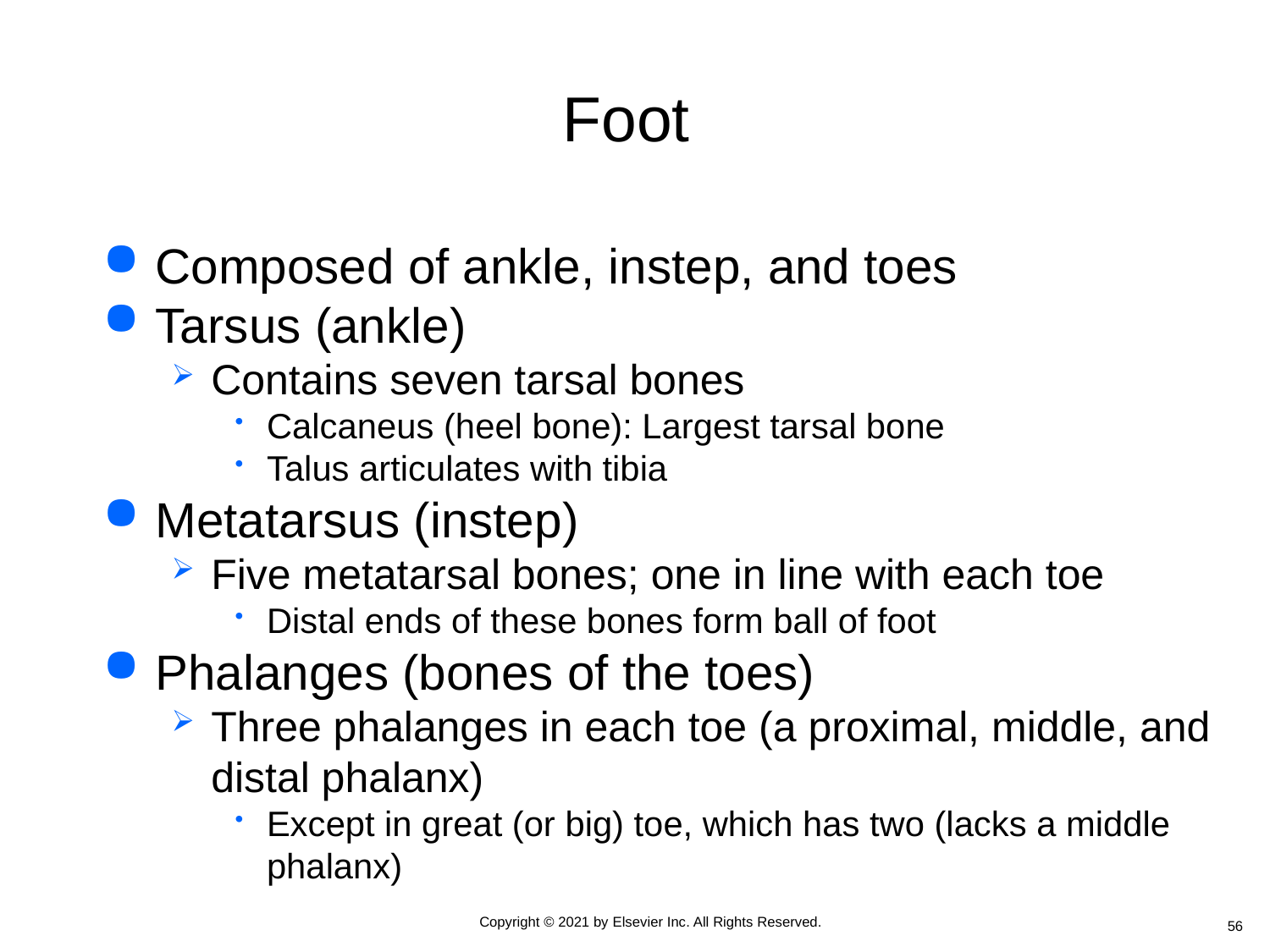

# Foot
Composed of ankle, instep, and toes
Tarsus (ankle)
Contains seven tarsal bones
Calcaneus (heel bone): Largest tarsal bone
Talus articulates with tibia
Metatarsus (instep)
Five metatarsal bones; one in line with each toe
Distal ends of these bones form ball of foot
Phalanges (bones of the toes)
Three phalanges in each toe (a proximal, middle, and distal phalanx)
Except in great (or big) toe, which has two (lacks a middle phalanx)
56